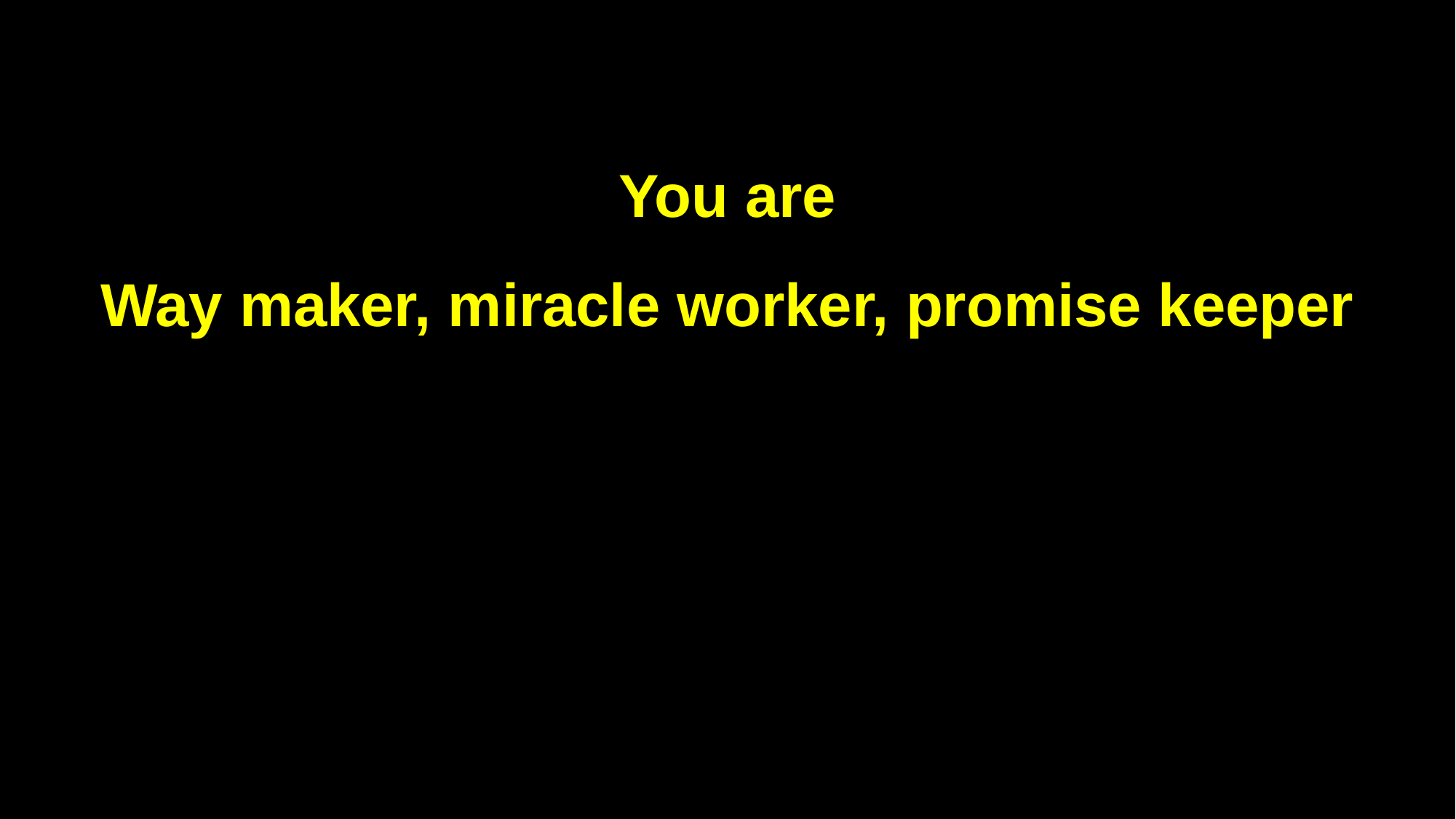

You are
Way maker, miracle worker, promise keeper